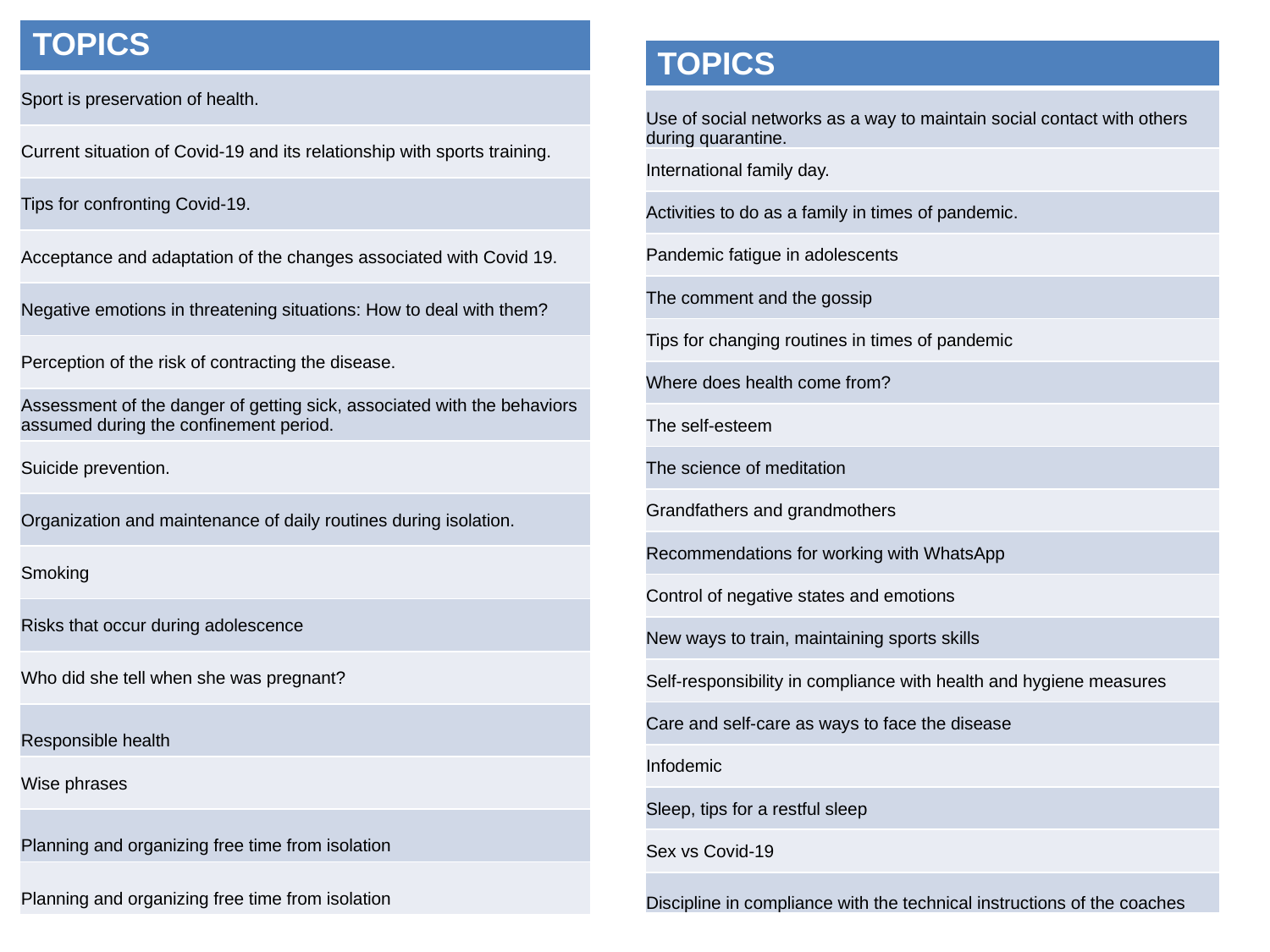

| TOPICS |
| --- |
| Sport is preservation of health. |
| Current situation of Covid-19 and its relationship with sports training. |
| Tips for confronting Covid-19. |
| Acceptance and adaptation of the changes associated with Covid 19. |
| Negative emotions in threatening situations: How to deal with them? |
| Perception of the risk of contracting the disease. |
| Assessment of the danger of getting sick, associated with the behaviors assumed during the confinement period. |
| Suicide prevention. |
| Organization and maintenance of daily routines during isolation. |
| Smoking |
| Risks that occur during adolescence |
| Who did she tell when she was pregnant? |
| Responsible health |
| Wise phrases |
| Planning and organizing free time from isolation |
| Planning and organizing free time from isolation |
| TOPICS |
| --- |
| Use of social networks as a way to maintain social contact with others during quarantine. |
| International family day. |
| Activities to do as a family in times of pandemic. |
| Pandemic fatigue in adolescents |
| The comment and the gossip |
| Tips for changing routines in times of pandemic |
| Where does health come from? |
| The self-esteem |
| The science of meditation |
| Grandfathers and grandmothers |
| Recommendations for working with WhatsApp |
| Control of negative states and emotions |
| New ways to train, maintaining sports skills |
| Self-responsibility in compliance with health and hygiene measures |
| Care and self-care as ways to face the disease |
| Infodemic |
| Sleep, tips for a restful sleep |
| Sex vs Covid-19 |
| Discipline in compliance with the technical instructions of the coaches |